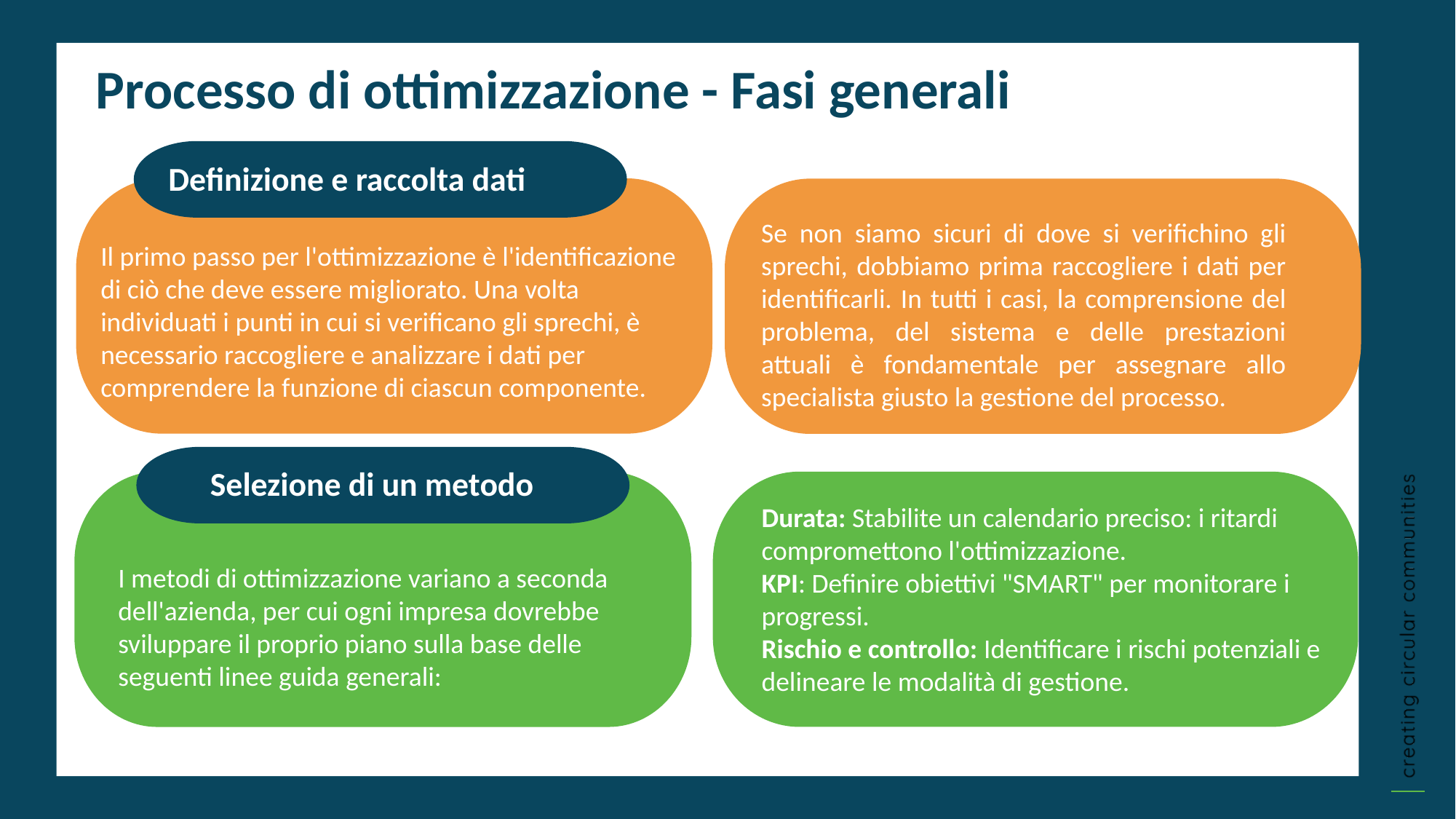

Processo di ottimizzazione - Fasi generali

Definizione e raccolta dati

Se non siamo sicuri di dove si verifichino gli sprechi, dobbiamo prima raccogliere i dati per identificarli. In tutti i casi, la comprensione del problema, del sistema e delle prestazioni attuali è fondamentale per assegnare allo specialista giusto la gestione del processo.
Il primo passo per l'ottimizzazione è l'identificazione di ciò che deve essere migliorato. Una volta individuati i punti in cui si verificano gli sprechi, è necessario raccogliere e analizzare i dati per comprendere la funzione di ciascun componente.
Fare clic per digitare

Selezione di un metodo
Titolo secondo

Durata: Stabilite un calendario preciso: i ritardi compromettono l'ottimizzazione.
KPI: Definire obiettivi "SMART" per monitorare i progressi.
Rischio e controllo: Identificare i rischi potenziali e delineare le modalità di gestione.
I metodi di ottimizzazione variano a seconda dell'azienda, per cui ogni impresa dovrebbe sviluppare il proprio piano sulla base delle seguenti linee guida generali:
Titolo 4
Fare clic per digitare
Fare clic per digitare
Fare clic per digitare
Titolo 4
Fare clic per digitare
Fare clic per digitare